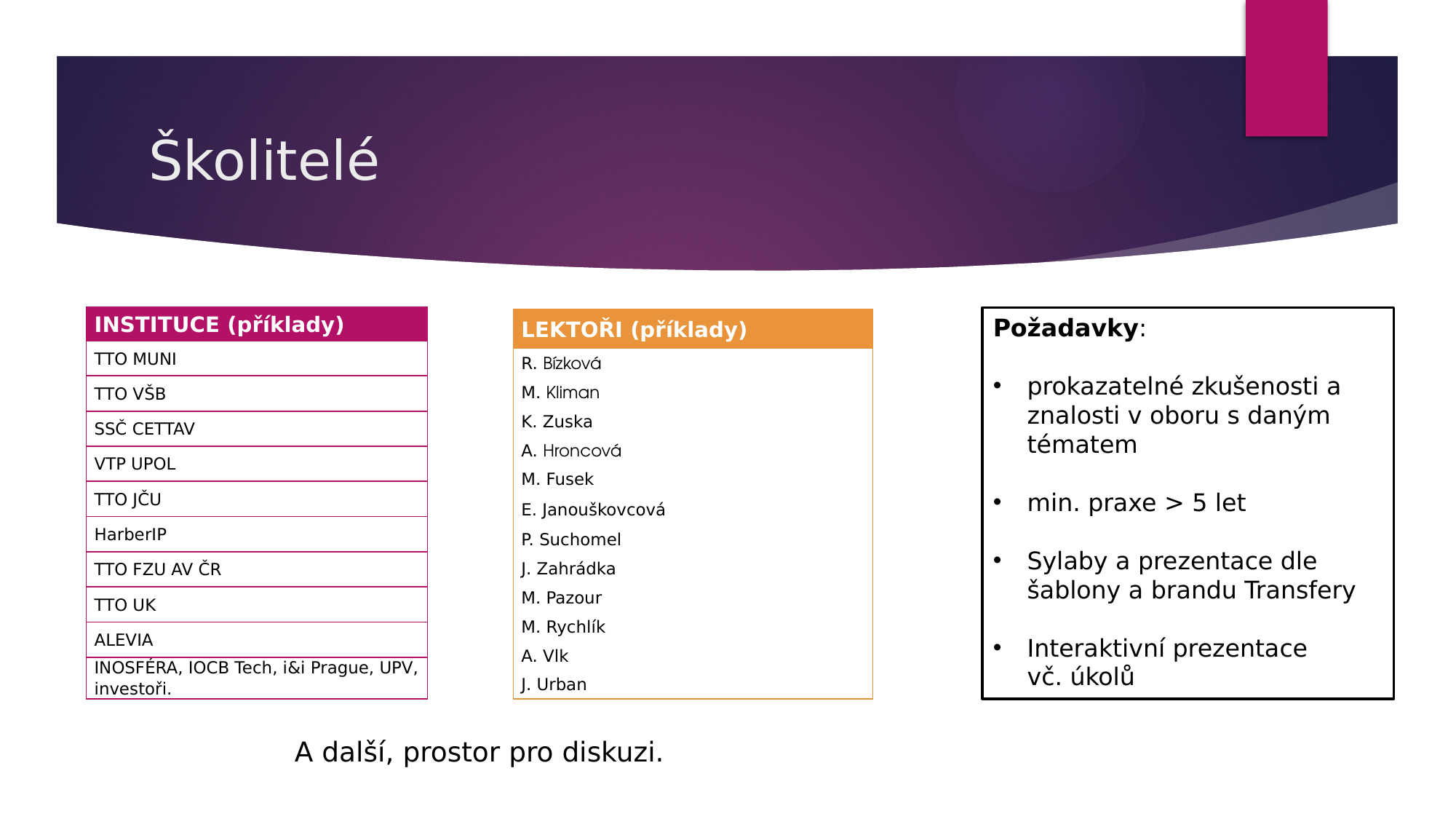

# Školitelé
| INSTITUCE (příklady) |
| --- |
| TTO MUNI |
| TTO VŠB |
| SSČ CETTAV |
| VTP UPOL |
| TTO JČU |
| HarberIP |
| TTO FZU AV ČR |
| TTO UK |
| ALEVIA |
| INOSFÉRA, IOCB Tech, i&i Prague, UPV, investoři. |
Požadavky:

prokazatelné zkušenosti a znalosti v oboru s daným tématem
min. praxe > 5 let
Sylaby a prezentace dle šablony a brandu Transfery
Interaktivní prezentace
vč. úkolů

| LEKTOŘI (příklady) |
| --- |
| R. Bízková |
| M. Kliman |
| K. Zuska |
| A. Hroncová |
| M. Fusek |
| E. Janouškovcová |
| P. Suchomel |
| J. Zahrádka |
| M. Pazour |
| M. Rychlík |
| A. Vlk |
| J. Urban |
A další, prostor pro diskuzi.